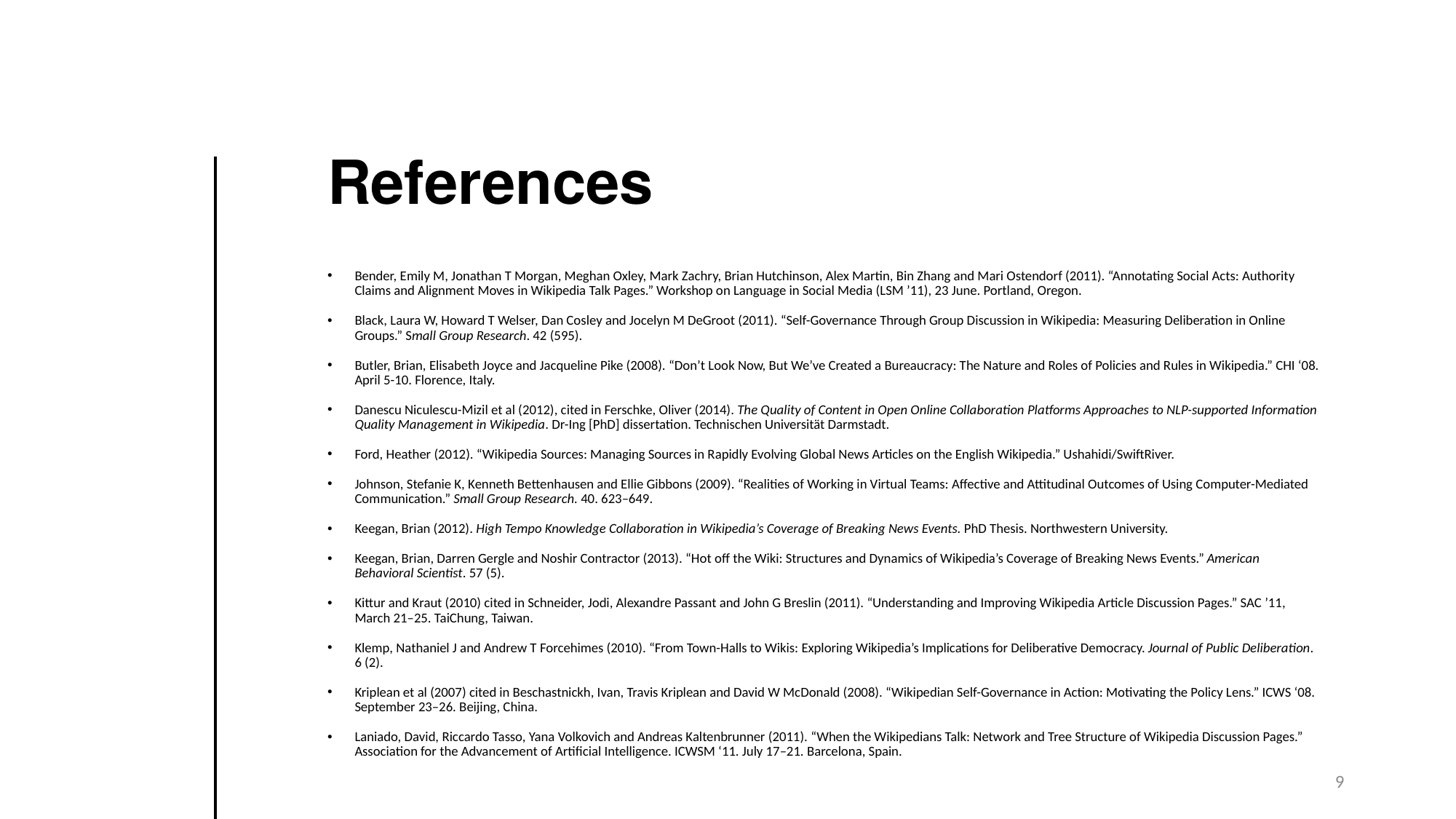

# References
Bender, Emily M, Jonathan T Morgan, Meghan Oxley, Mark Zachry, Brian Hutchinson, Alex Martin, Bin Zhang and Mari Ostendorf (2011). “Annotating Social Acts: Authority Claims and Alignment Moves in Wikipedia Talk Pages.” Workshop on Language in Social Media (LSM ’11), 23 June. Portland, Oregon.
Black, Laura W, Howard T Welser, Dan Cosley and Jocelyn M DeGroot (2011). “Self-Governance Through Group Discussion in Wikipedia: Measuring Deliberation in Online Groups.” Small Group Research. 42 (595).
Butler, Brian, Elisabeth Joyce and Jacqueline Pike (2008). “Don’t Look Now, But We’ve Created a Bureaucracy: The Nature and Roles of Policies and Rules in Wikipedia.” CHI ‘08. April 5-10. Florence, Italy.
Danescu Niculescu-Mizil et al (2012), cited in Ferschke, Oliver (2014). The Quality of Content in Open Online Collaboration Platforms Approaches to NLP-supported Information Quality Management in Wikipedia. Dr-Ing [PhD] dissertation. Technischen Universität Darmstadt.
Ford, Heather (2012). “Wikipedia Sources: Managing Sources in Rapidly Evolving Global News Articles on the English Wikipedia.” Ushahidi/SwiftRiver.
Johnson, Stefanie K, Kenneth Bettenhausen and Ellie Gibbons (2009). “Realities of Working in Virtual Teams: Affective and Attitudinal Outcomes of Using Computer-Mediated Communication.” Small Group Research. 40. 623–649.
Keegan, Brian (2012). High Tempo Knowledge Collaboration in Wikipedia’s Coverage of Breaking News Events. PhD Thesis. Northwestern University.
Keegan, Brian, Darren Gergle and Noshir Contractor (2013). “Hot off the Wiki: Structures and Dynamics of Wikipedia’s Coverage of Breaking News Events.” American Behavioral Scientist. 57 (5).
Kittur and Kraut (2010) cited in Schneider, Jodi, Alexandre Passant and John G Breslin (2011). “Understanding and Improving Wikipedia Article Discussion Pages.” SAC ’11, March 21–25. TaiChung, Taiwan.
Klemp, Nathaniel J and Andrew T Forcehimes (2010). “From Town-Halls to Wikis: Exploring Wikipedia’s Implications for Deliberative Democracy. Journal of Public Deliberation. 6 (2).
Kriplean et al (2007) cited in Beschastnickh, Ivan, Travis Kriplean and David W McDonald (2008). “Wikipedian Self-Governance in Action: Motivating the Policy Lens.” ICWS ‘08. September 23–26. Beijing, China.
Laniado, David, Riccardo Tasso, Yana Volkovich and Andreas Kaltenbrunner (2011). “When the Wikipedians Talk: Network and Tree Structure of Wikipedia Discussion Pages.” Association for the Advancement of Artificial Intelligence. ICWSM ‘11. July 17–21. Barcelona, Spain.
9